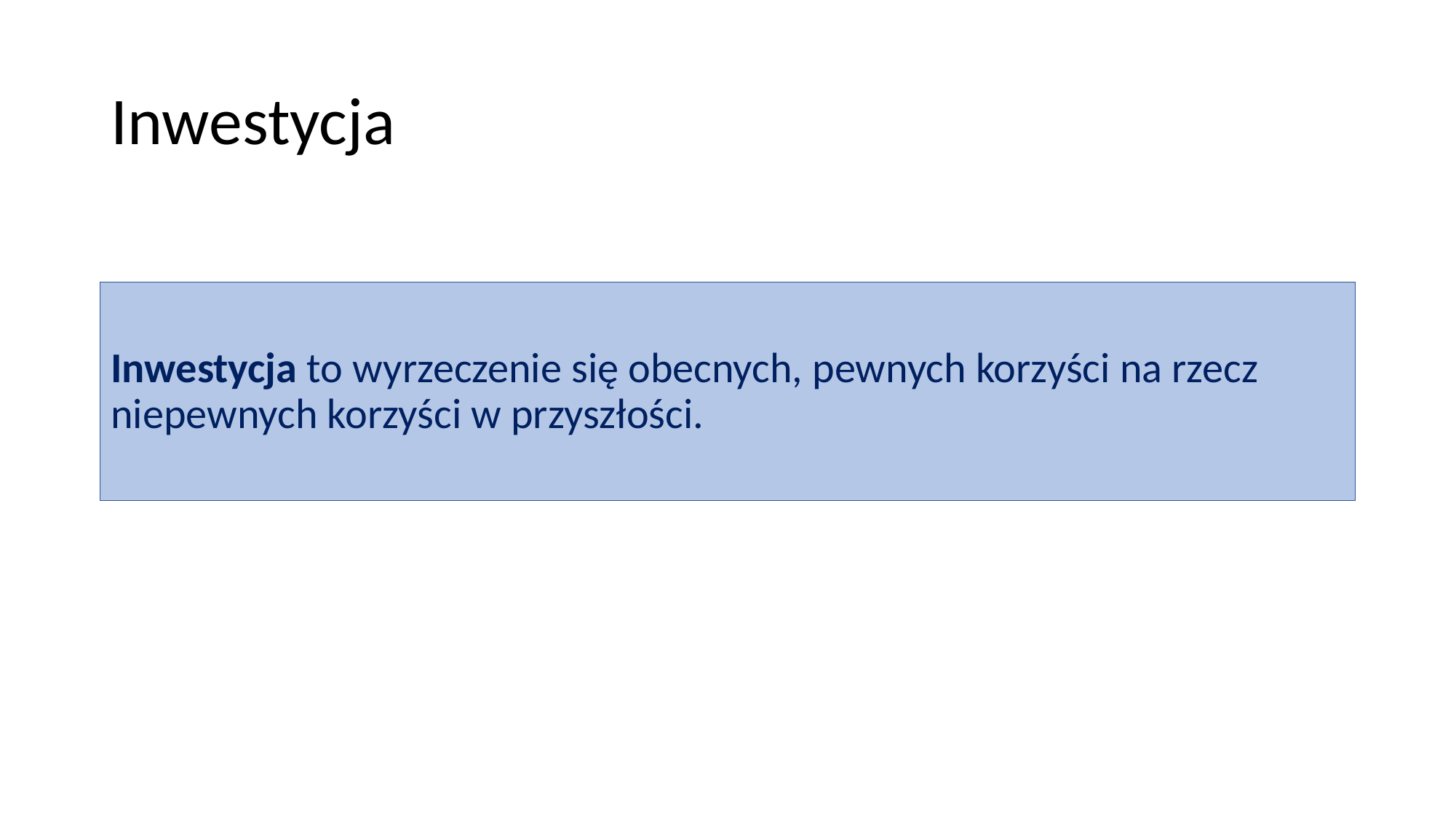

# Inwestycja
Inwestycja to wyrzeczenie się obecnych, pewnych korzyści na rzecz niepewnych korzyści w przyszłości.